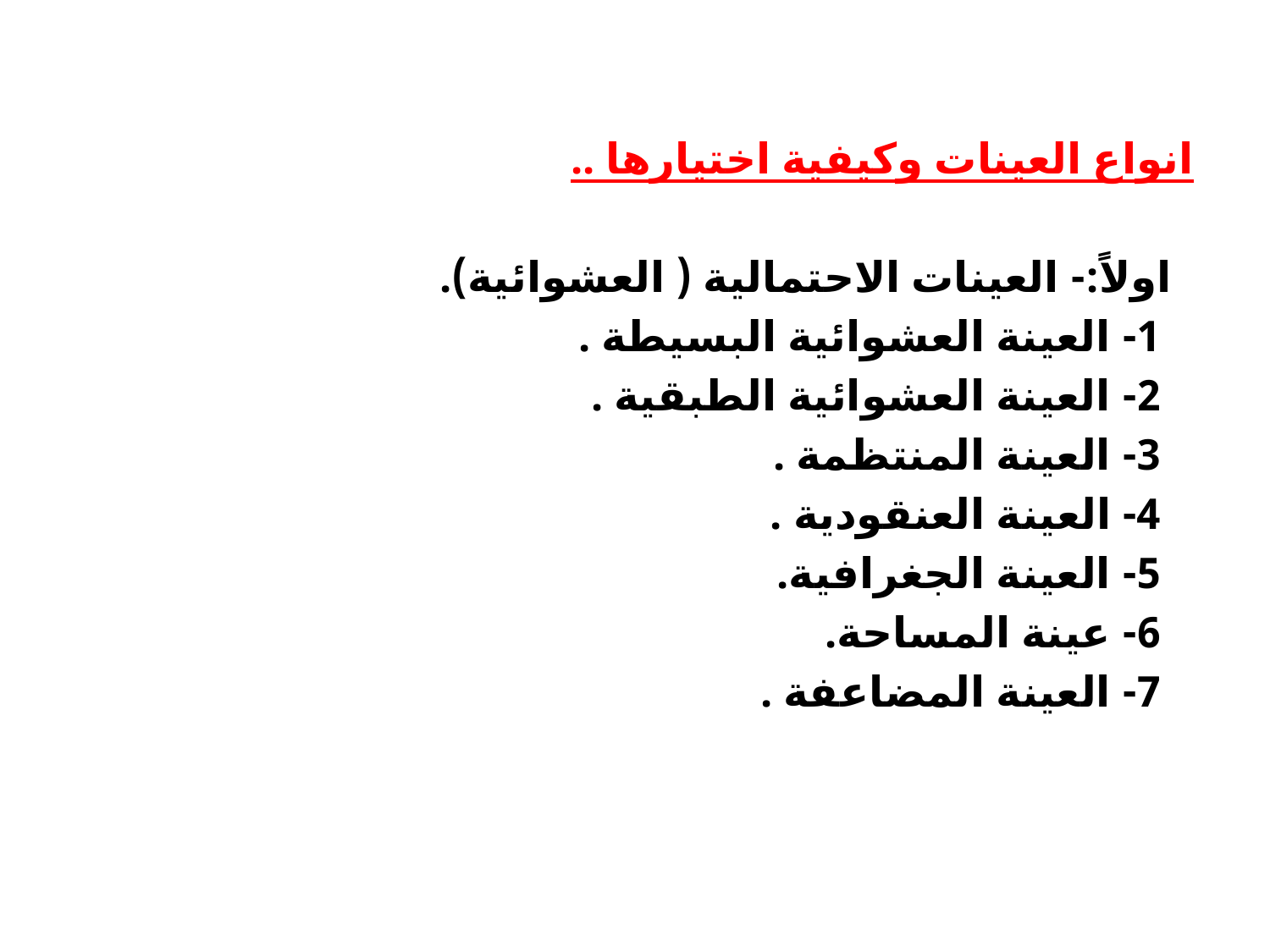

#

انواع العينات وكيفية اختيارها ..

  اولاً:- العينات الاحتمالية ( العشوائية).
   1- العينة العشوائية البسيطة .
   2- العينة العشوائية الطبقية .
   3- العينة المنتظمة .
   4- العينة العنقودية .
   5- العينة الجغرافية.
   6- عينة المساحة.
   7- العينة المضاعفة .